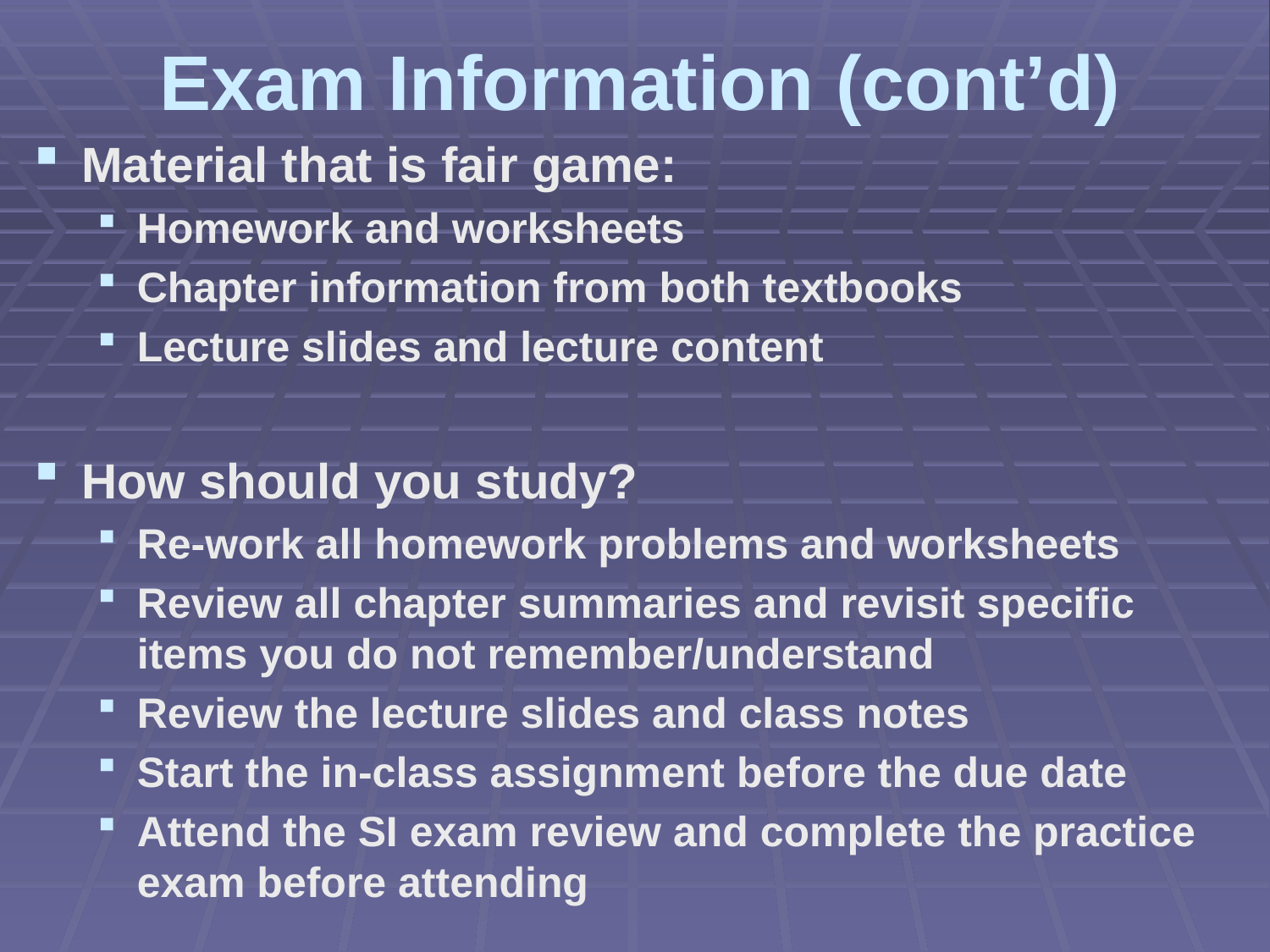

# Exam Information (cont’d)
Material that is fair game:
Homework and worksheets
Chapter information from both textbooks
Lecture slides and lecture content

How should you study?
Re-work all homework problems and worksheets
Review all chapter summaries and revisit specific items you do not remember/understand
Review the lecture slides and class notes
Start the in-class assignment before the due date
Attend the SI exam review and complete the practice exam before attending